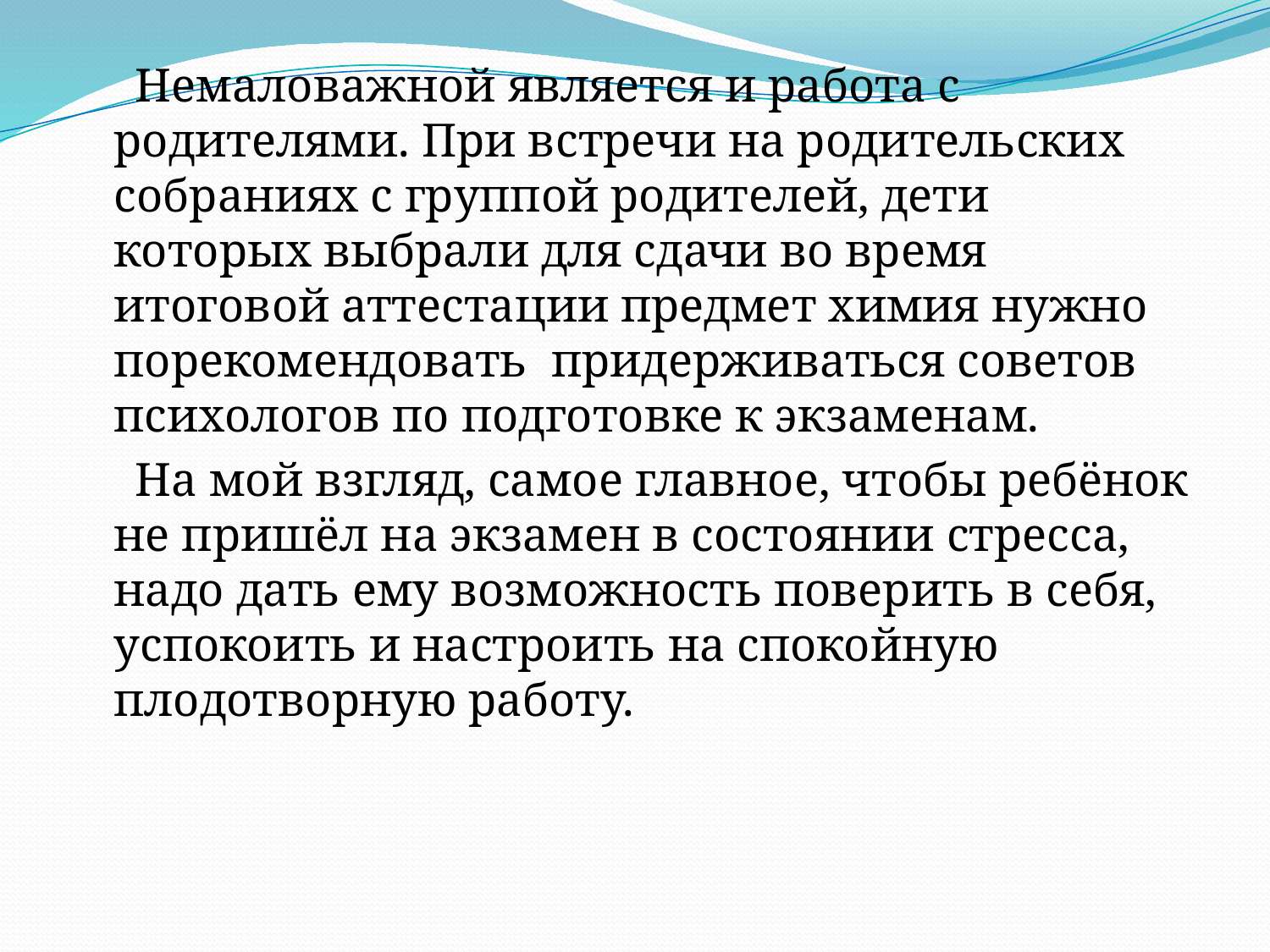

Немаловажной является и работа с родителями. При встречи на родительских собраниях с группой родителей, дети которых выбрали для сдачи во время итоговой аттестации предмет химия нужно порекомендовать  придерживаться советов психологов по подготовке к экзаменам.
     На мой взгляд, самое главное, чтобы ребёнок не пришёл на экзамен в состоянии стресса, надо дать ему возможность поверить в себя, успокоить и настроить на спокойную плодотворную работу.